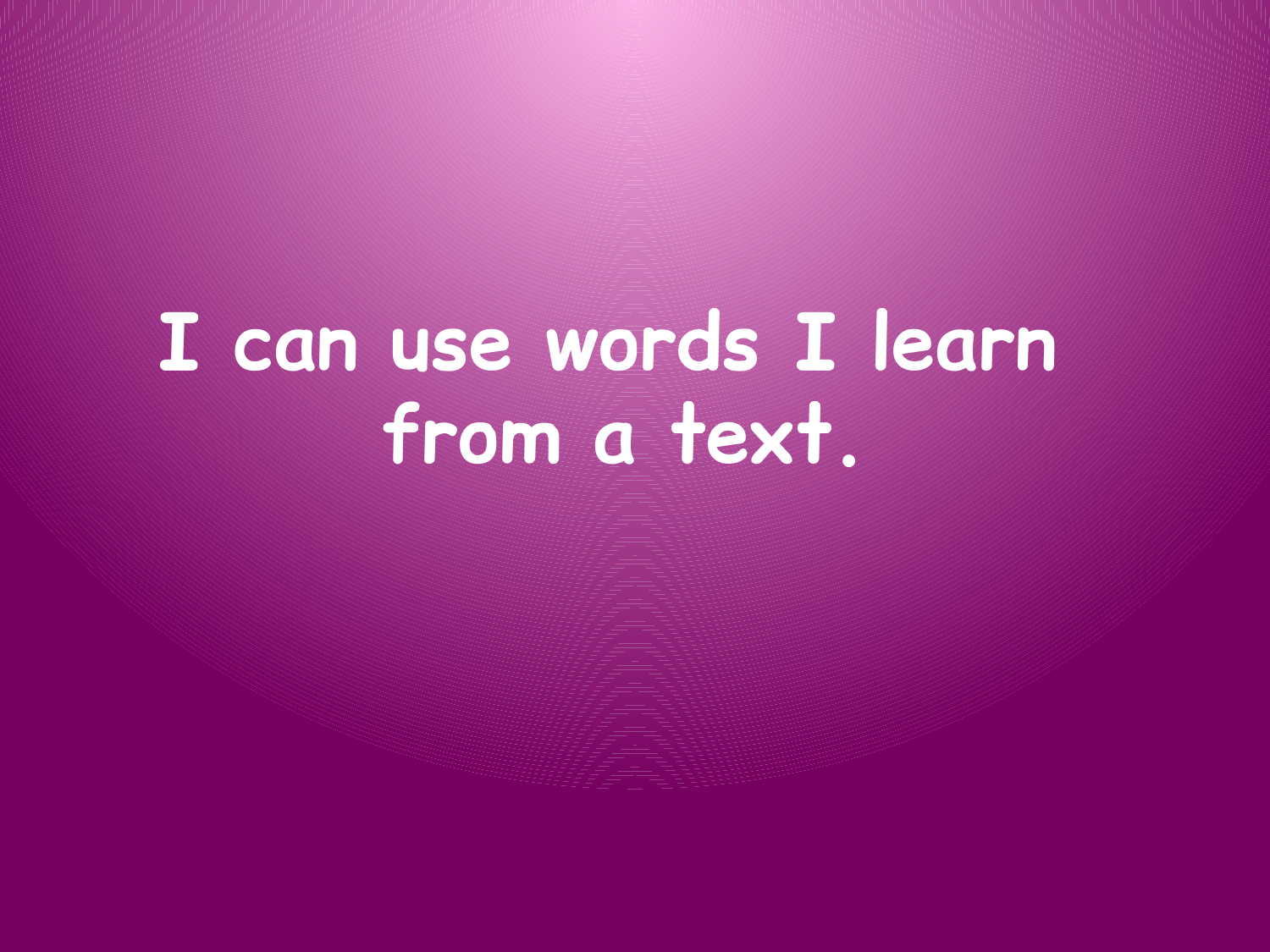

I can use words I learn
from a text.